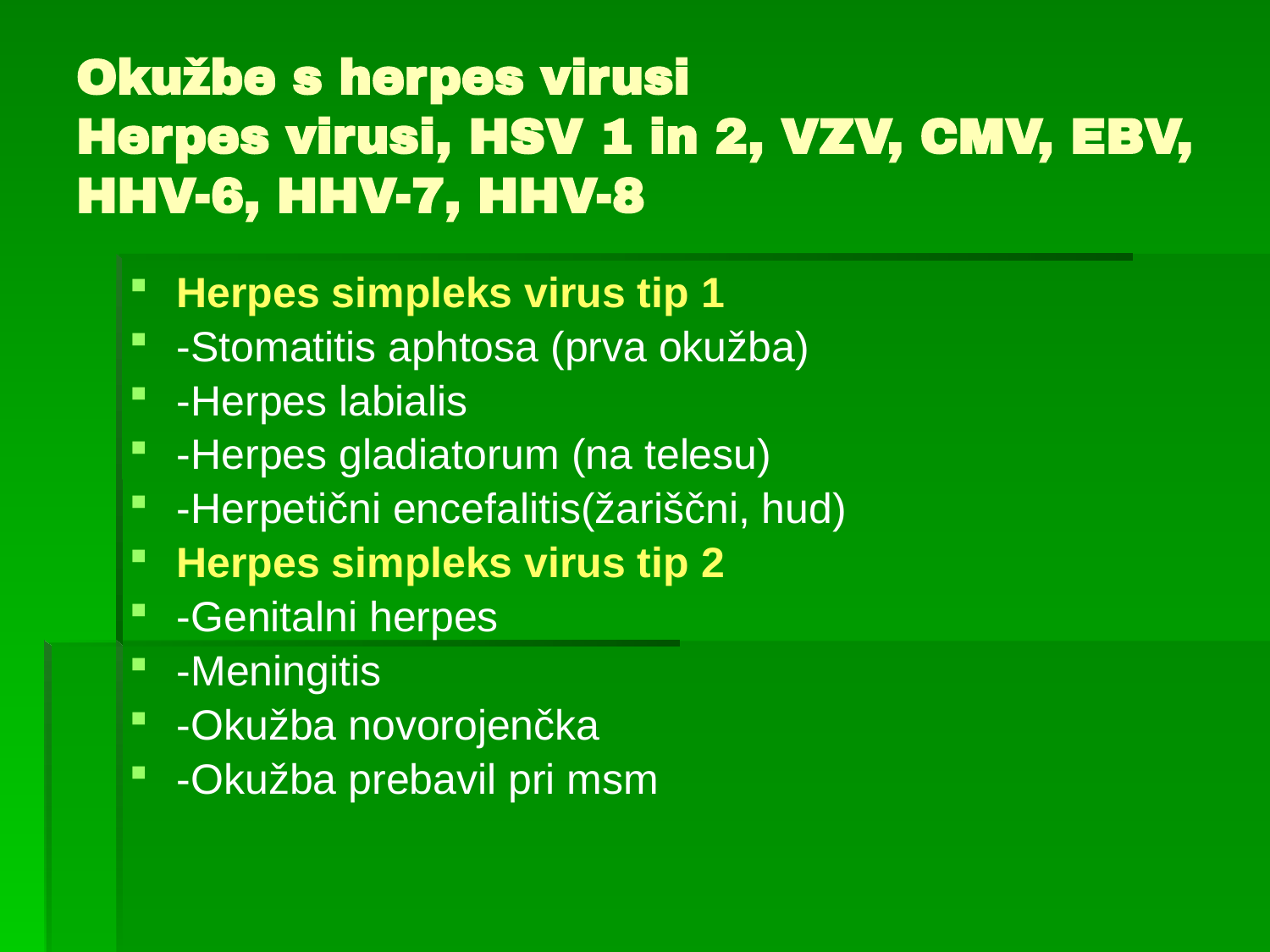

# Okužbe s herpes virusi Herpes virusi, HSV 1 in 2, VZV, CMV, EBV, HHV-6, HHV-7, HHV-8
Herpes simpleks virus tip 1
-Stomatitis aphtosa (prva okužba)
-Herpes labialis
-Herpes gladiatorum (na telesu)
-Herpetični encefalitis(žariščni, hud)
Herpes simpleks virus tip 2
-Genitalni herpes
-Meningitis
-Okužba novorojenčka
-Okužba prebavil pri msm